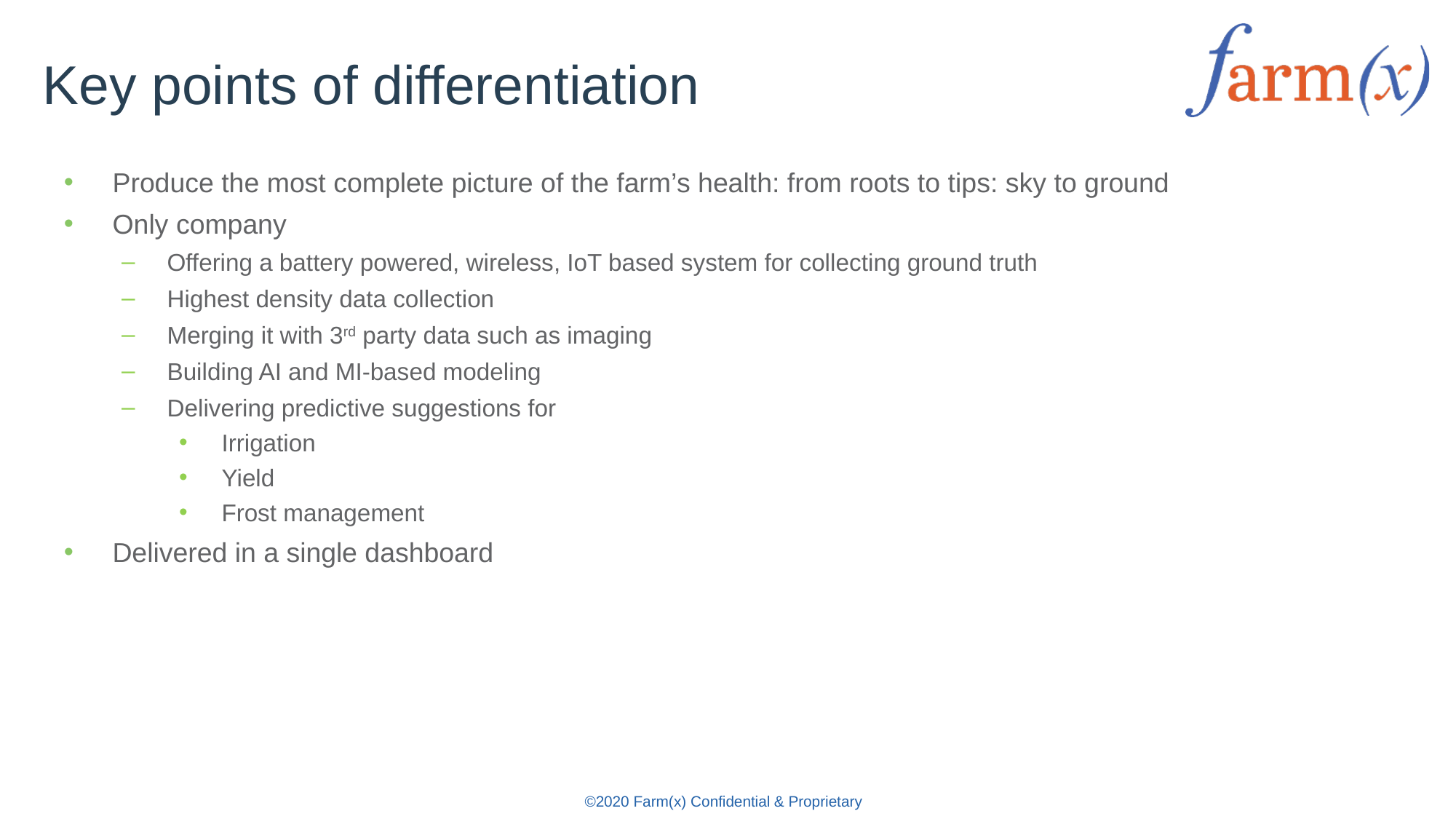

# Key points of differentiation
Produce the most complete picture of the farm’s health: from roots to tips: sky to ground
Only company
Offering a battery powered, wireless, IoT based system for collecting ground truth
Highest density data collection
Merging it with 3rd party data such as imaging
Building AI and MI-based modeling
Delivering predictive suggestions for
Irrigation
Yield
Frost management
Delivered in a single dashboard